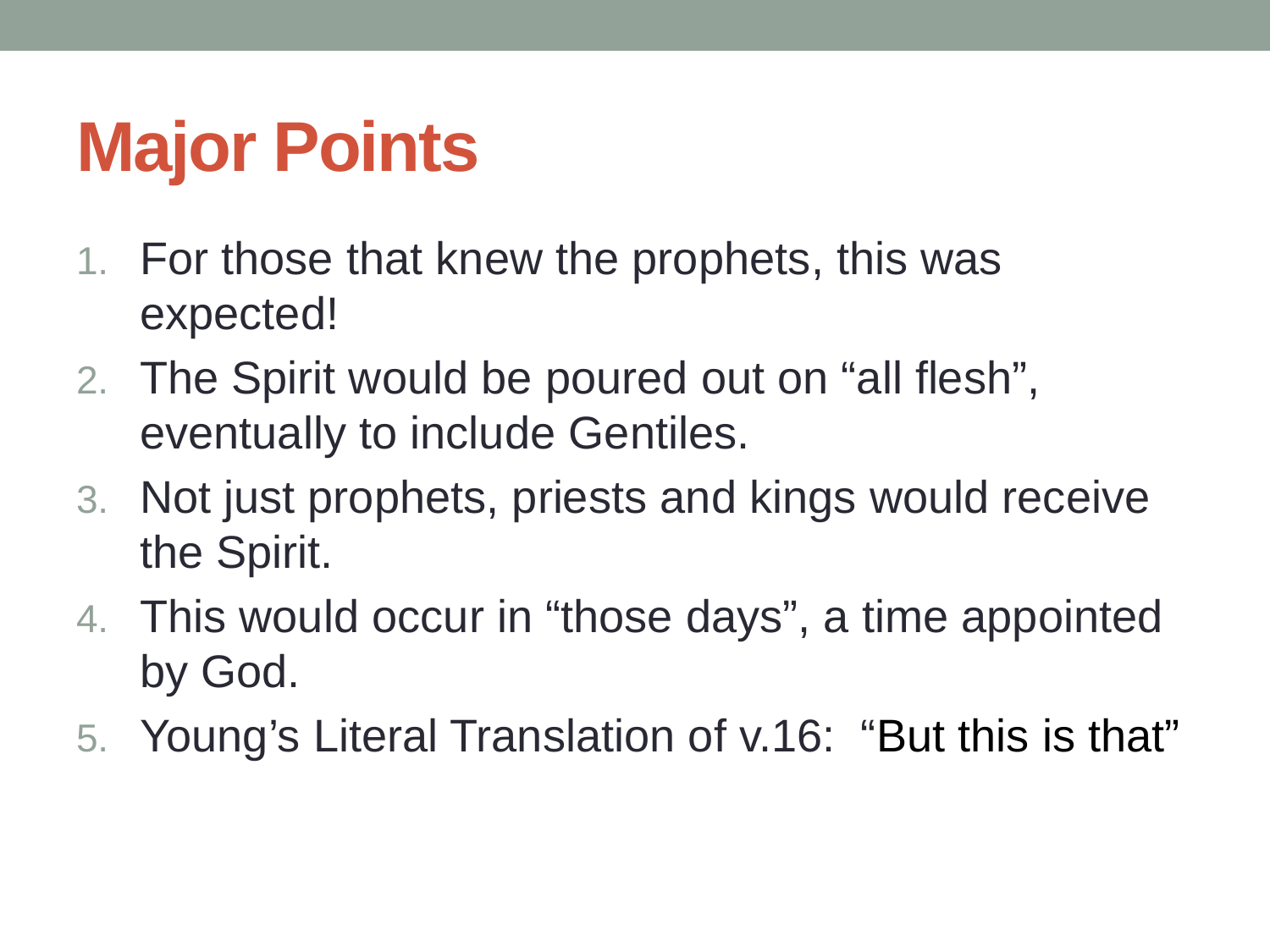

# Major Points
For those that knew the prophets, this was expected!
The Spirit would be poured out on “all flesh”, eventually to include Gentiles.
Not just prophets, priests and kings would receive the Spirit.
This would occur in “those days”, a time appointed by God.
Young’s Literal Translation of v.16:  “But this is that”